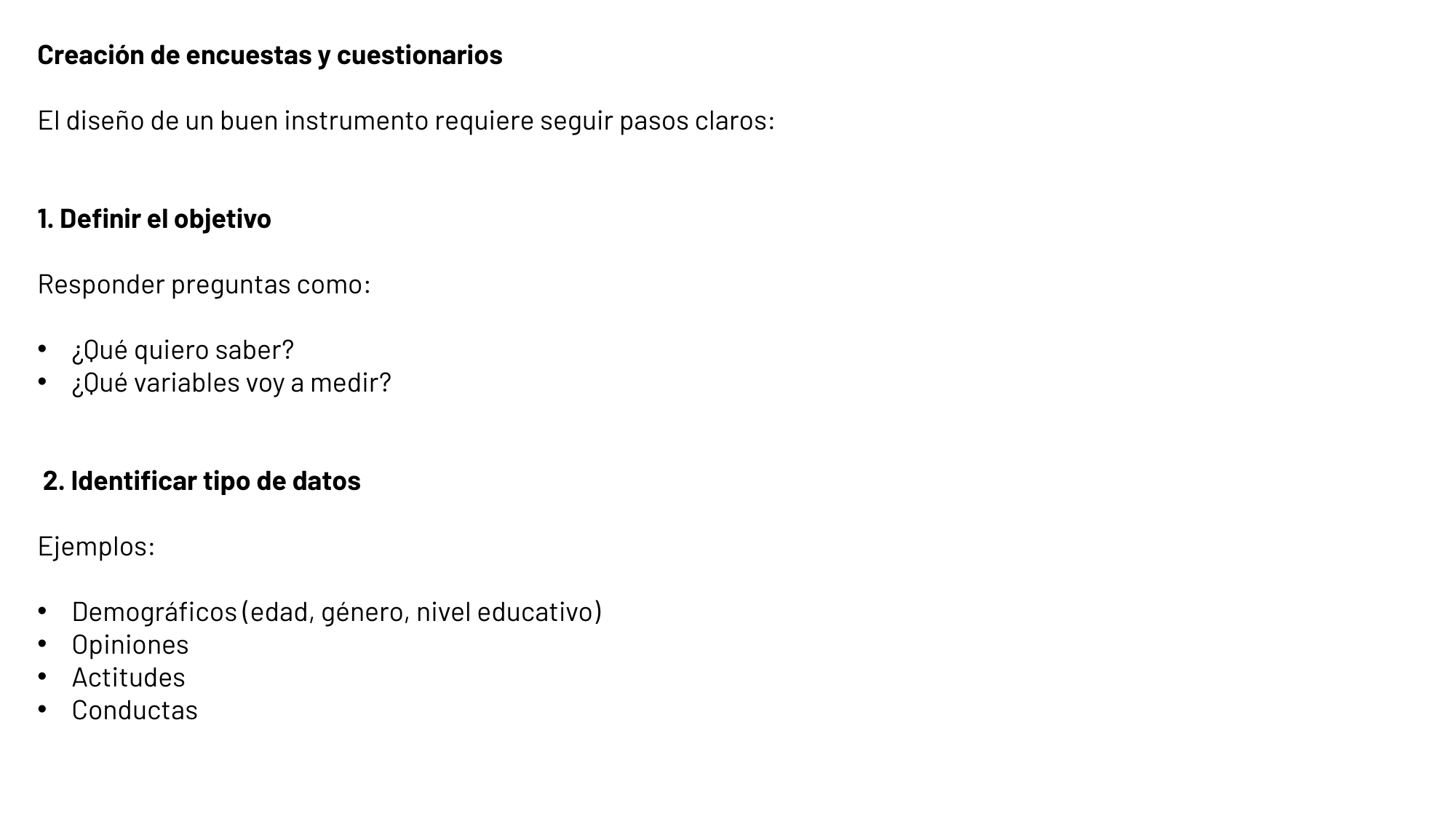

Creación de encuestas y cuestionarios

El diseño de un buen instrumento requiere seguir pasos claros:

1. Definir el objetivo

Responder preguntas como:

¿Qué quiero saber?
¿Qué variables voy a medir?

 2. Identificar tipo de datos

Ejemplos:

Demográficos (edad, género, nivel educativo)
Opiniones
Actitudes
Conductas